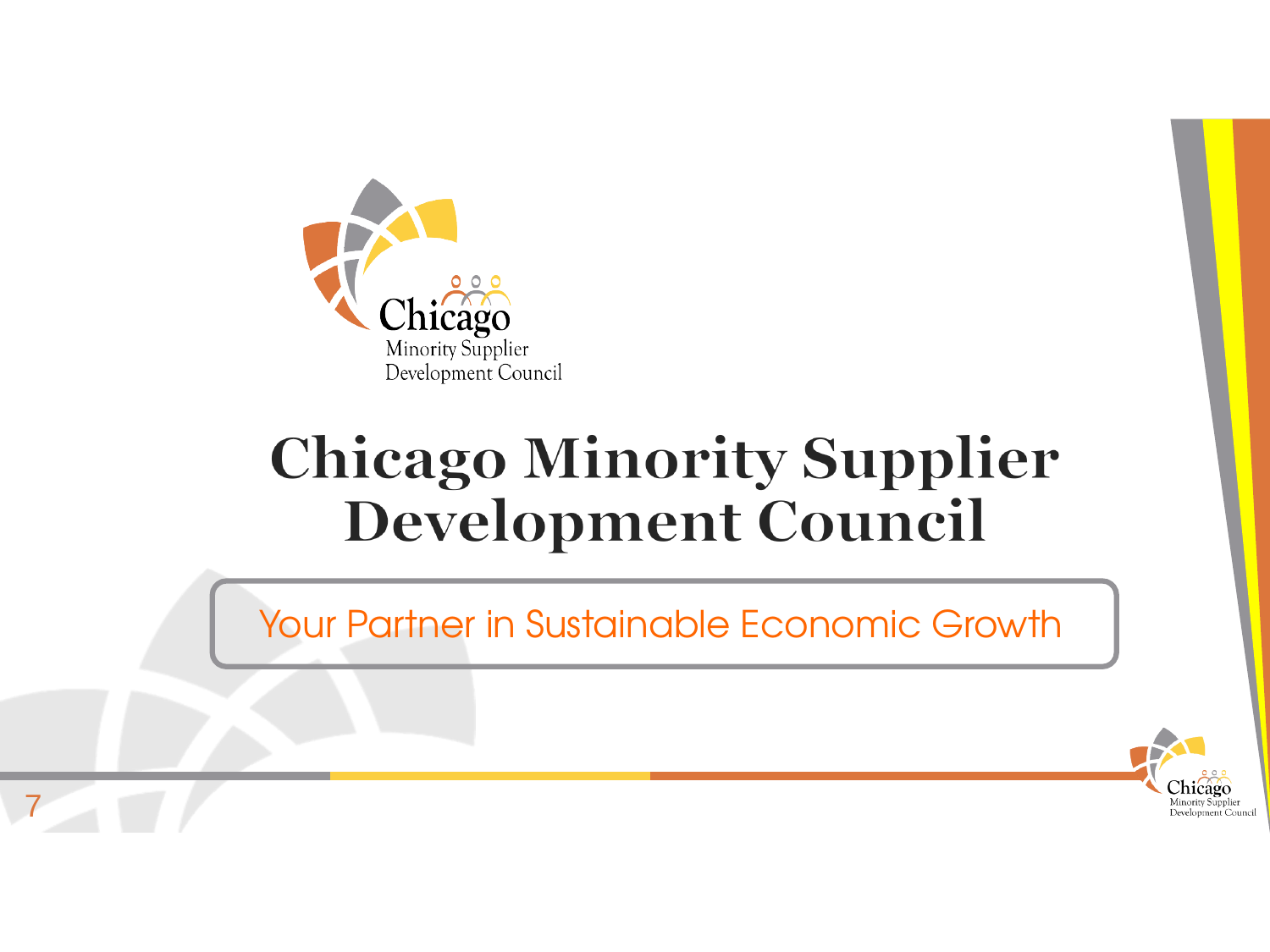

Your Partner in Sustainable Economic Growth

7